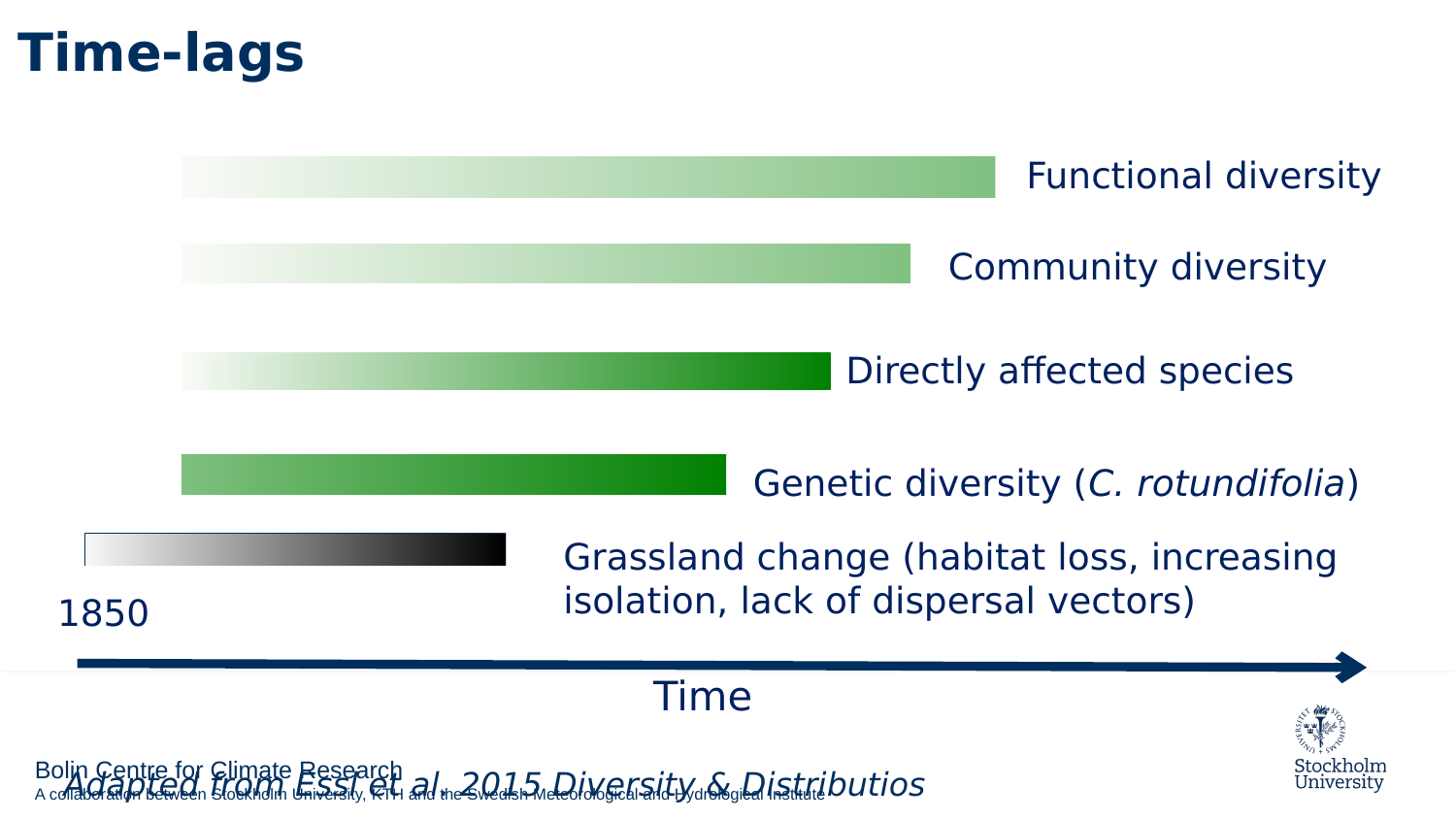

# Time-lags
Functional diversity

Community diversity

Directly affected species

Genetic diversity (C. rotundifolia)

Grassland change (habitat loss, increasing
isolation, lack of dispersal vectors)

1850
Time
Adapted from Essl et al. 2015 Diversity & Distributios